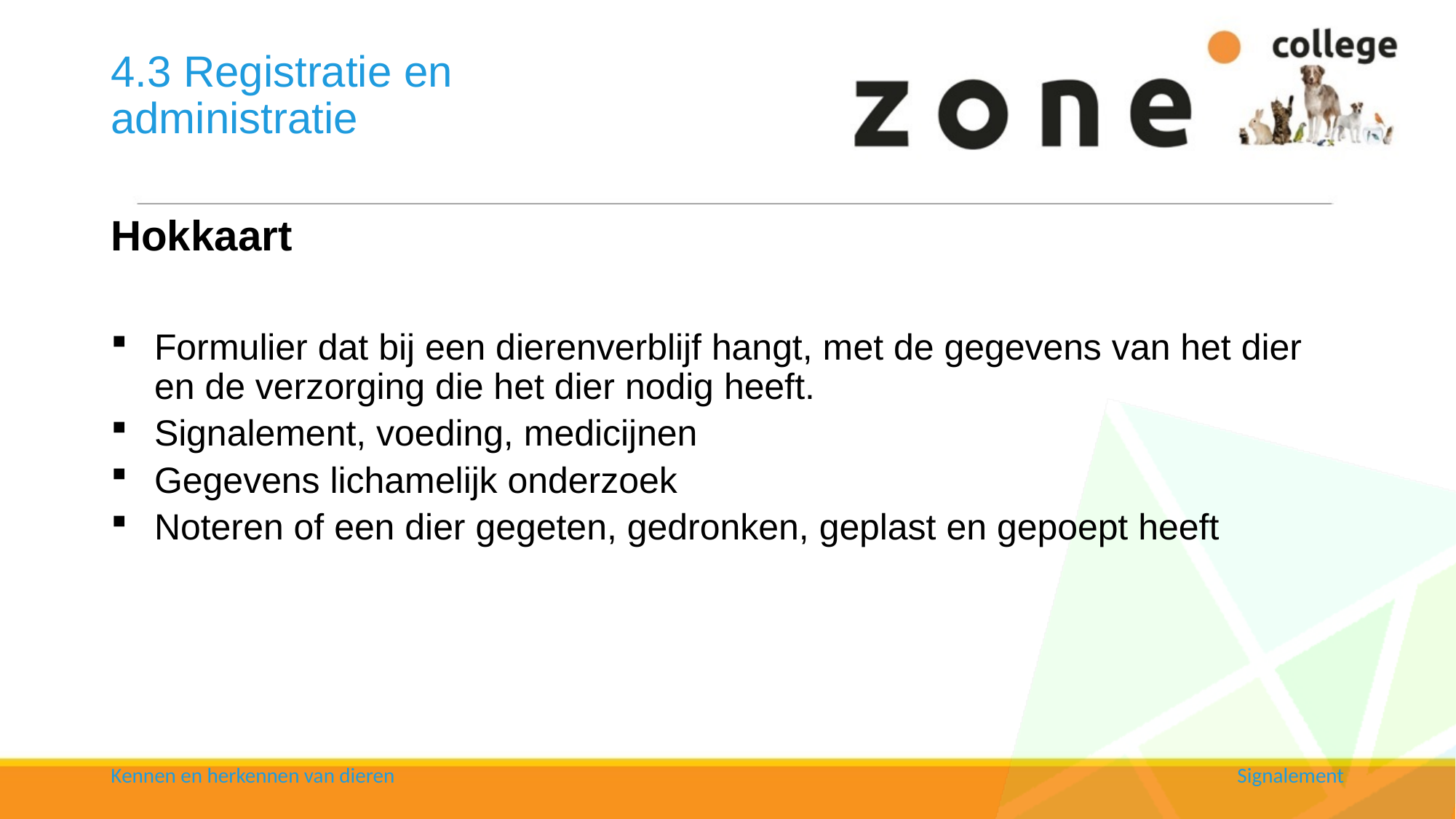

# 4.3 Registratie en administratie
Hokkaart

Formulier dat bij een dierenverblijf hangt, met de gegevens van het dier en de verzorging die het dier nodig heeft.
Signalement, voeding, medicijnen
Gegevens lichamelijk onderzoek
Noteren of een dier gegeten, gedronken, geplast en gepoept heeft
Kennen en herkennen van dieren
Signalement